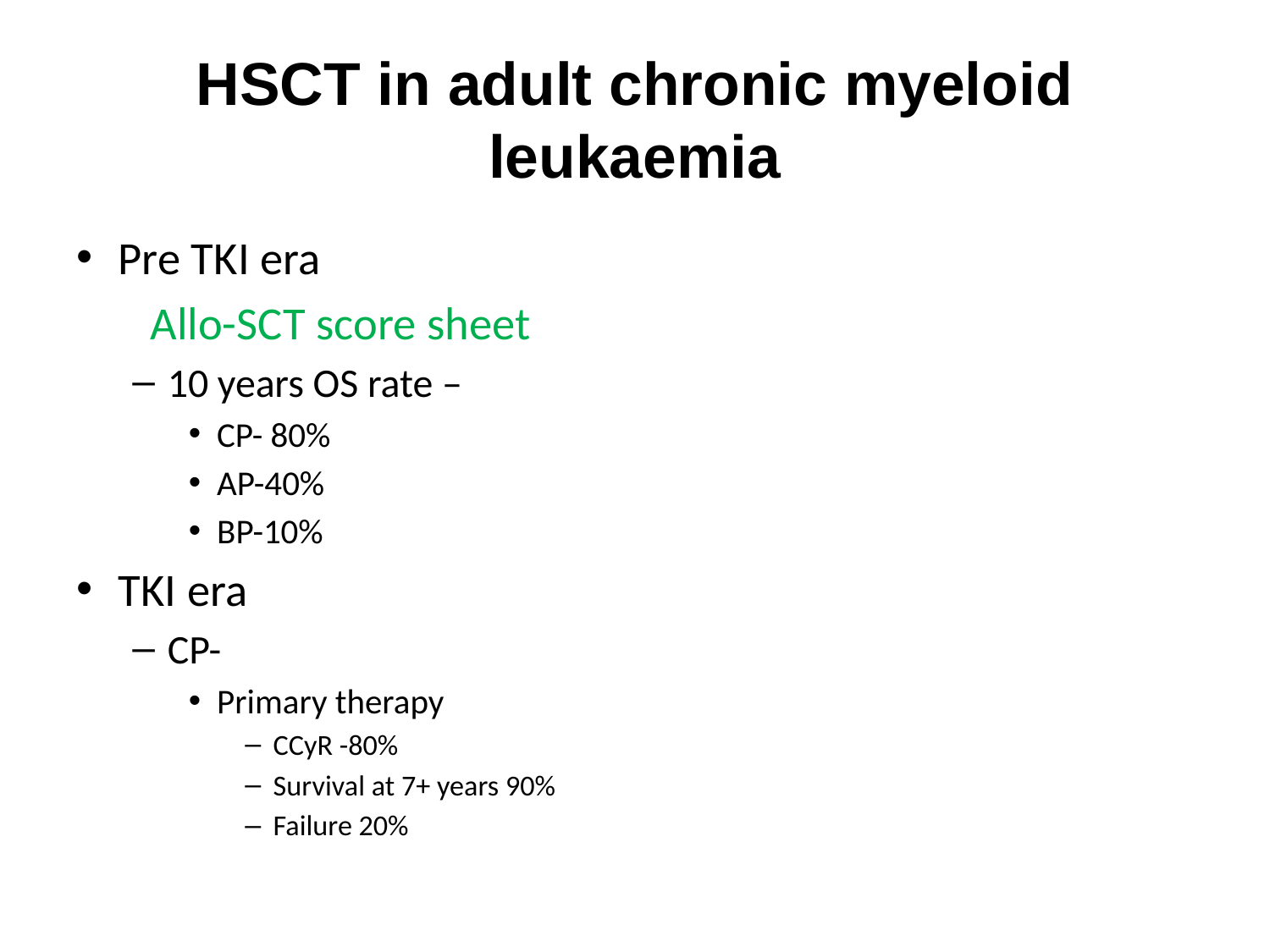

# HSCT in adult chronic myeloid leukaemia
Pre TKI era
       Allo-SCT score sheet
10 years OS rate –
CP- 80%
AP-40%
BP-10%
TKI era
CP-
Primary therapy
CCyR -80%
Survival at 7+ years 90%
Failure 20%